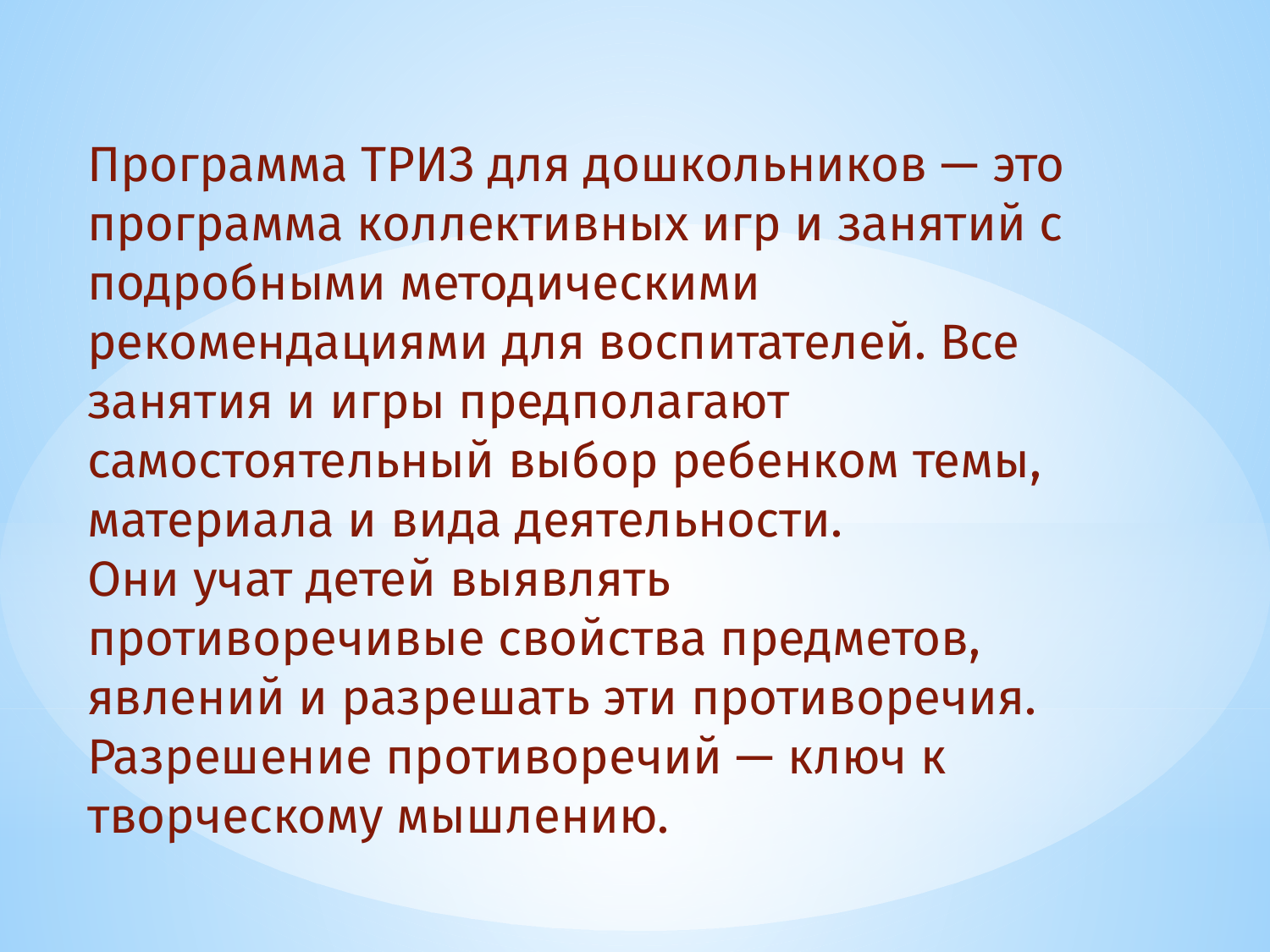

Программа ТРИЗ для дошкольников — это программа коллективных игр и занятий с подробными методическими рекомендациями для воспитателей. Все занятия и игры предполагают самостоятельный выбор ребенком темы, материала и вида деятельности.
Они учат детей выявлять
противоречивые свойства предметов, явлений и разрешать эти противоречия. Разрешение противоречий — ключ к творческому мышлению.